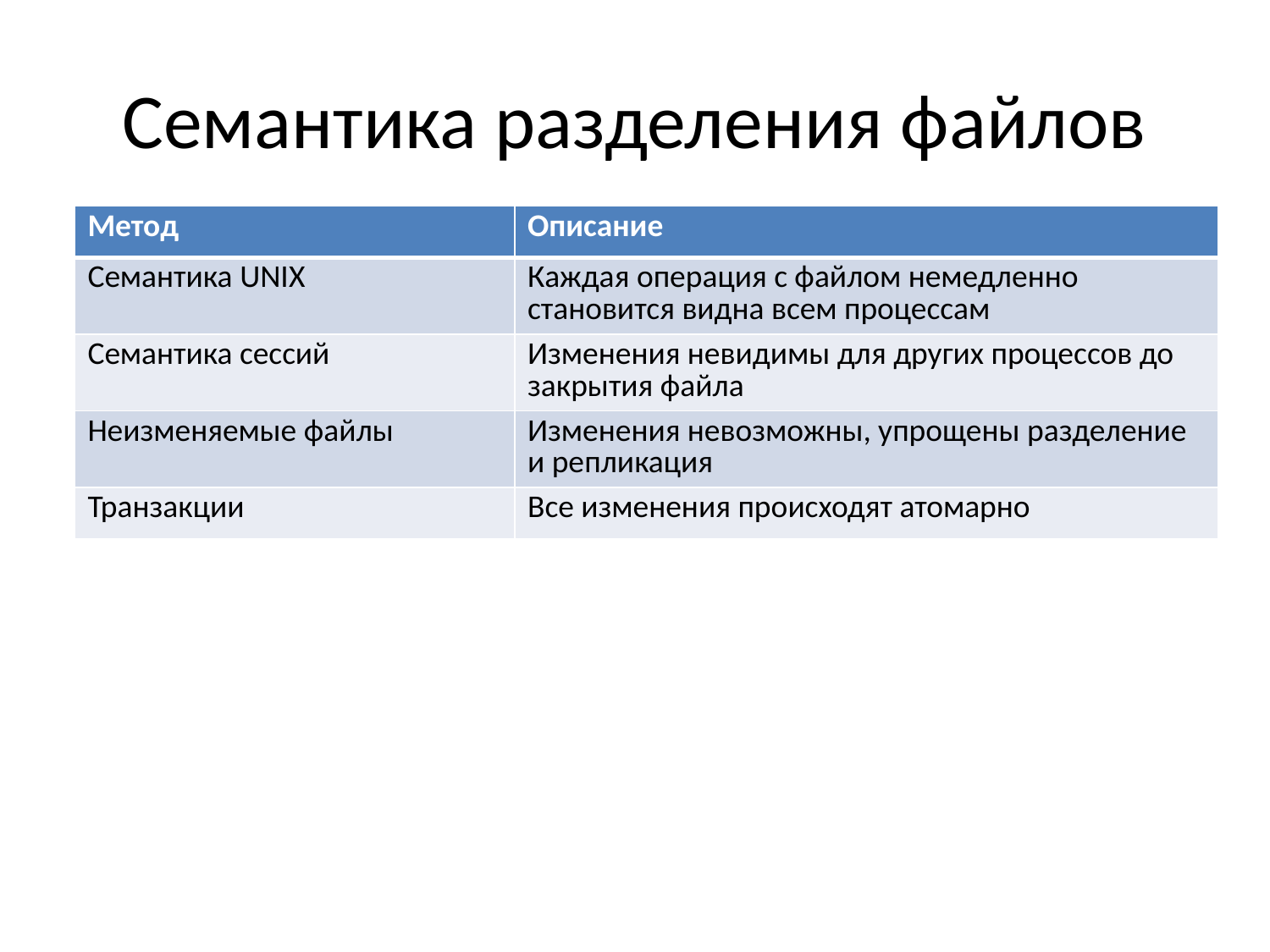

# Семантика разделения файлов
| Метод | Описание |
| --- | --- |
| Семантика UNIX | Каждая операция с файлом немедленно становится видна всем процессам |
| Семантика сессий | Изменения невидимы для других процессов до закрытия файла |
| Неизменяемые файлы | Изменения невозможны, упрощены разделение и репликация |
| Транзакции | Все изменения происходят атомарно |